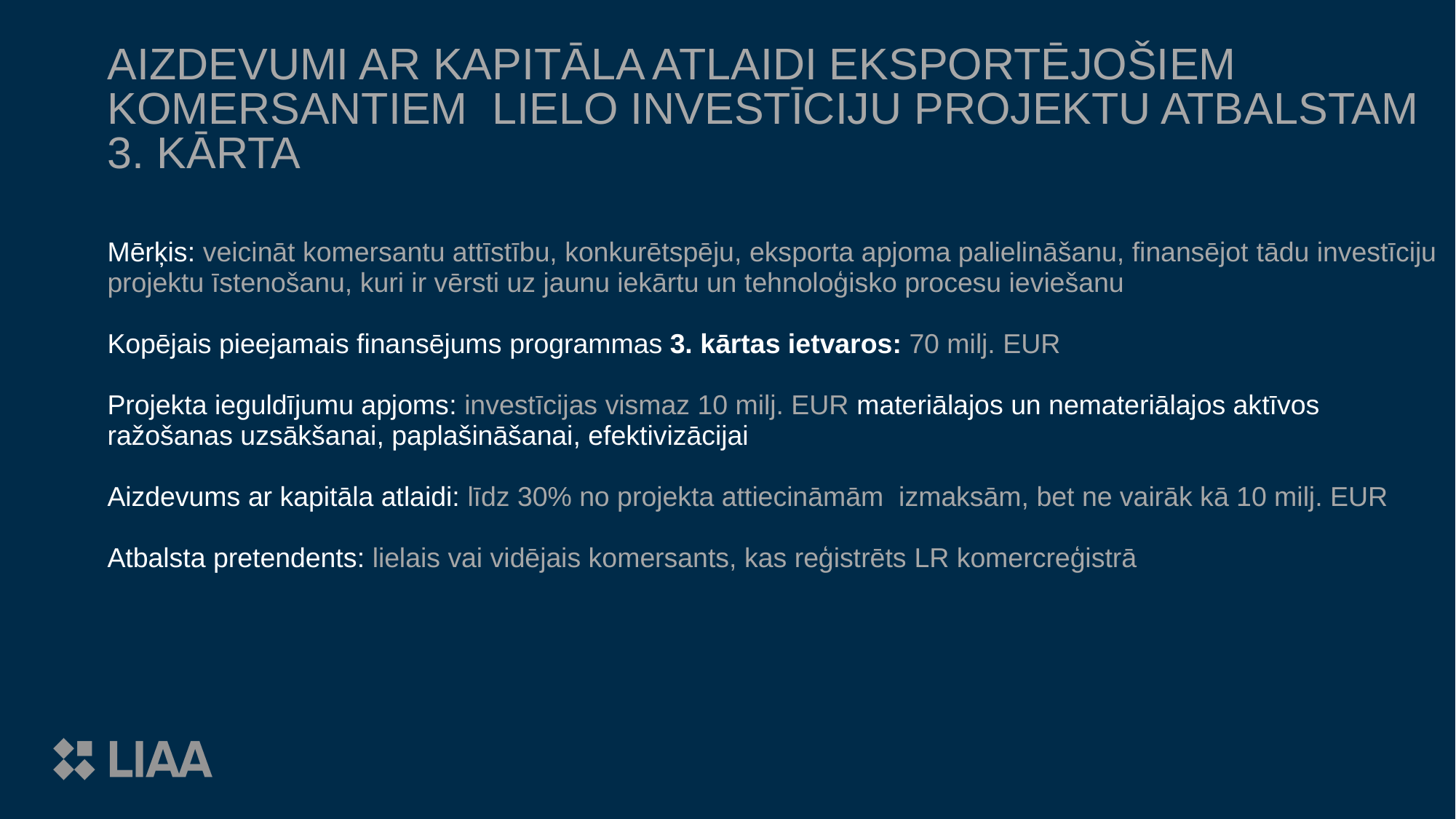

AIZDEVUMI AR KAPITĀLA ATLAIDI EKSPORTĒJOŠIEM KOMERSANTIEM  LIELO INVESTĪCIJU PROJEKTU ATBALSTAM
3. KĀRTA
Mērķis: veicināt komersantu attīstību, konkurētspēju, eksporta apjoma palielināšanu, finansējot tādu investīciju projektu īstenošanu, kuri ir vērsti uz jaunu iekārtu un tehnoloģisko procesu ieviešanu

Kopējais pieejamais finansējums programmas 3. kārtas ietvaros: 70 milj. EUR

Projekta ieguldījumu apjoms: investīcijas vismaz 10 milj. EUR materiālajos un nemateriālajos aktīvos ražošanas uzsākšanai, paplašināšanai, efektivizācijai

Aizdevums ar kapitāla atlaidi: līdz 30% no projekta attiecināmām  izmaksām, bet ne vairāk kā 10 milj. EUR

Atbalsta pretendents: lielais vai vidējais komersants, kas reģistrēts LR komercreģistrā